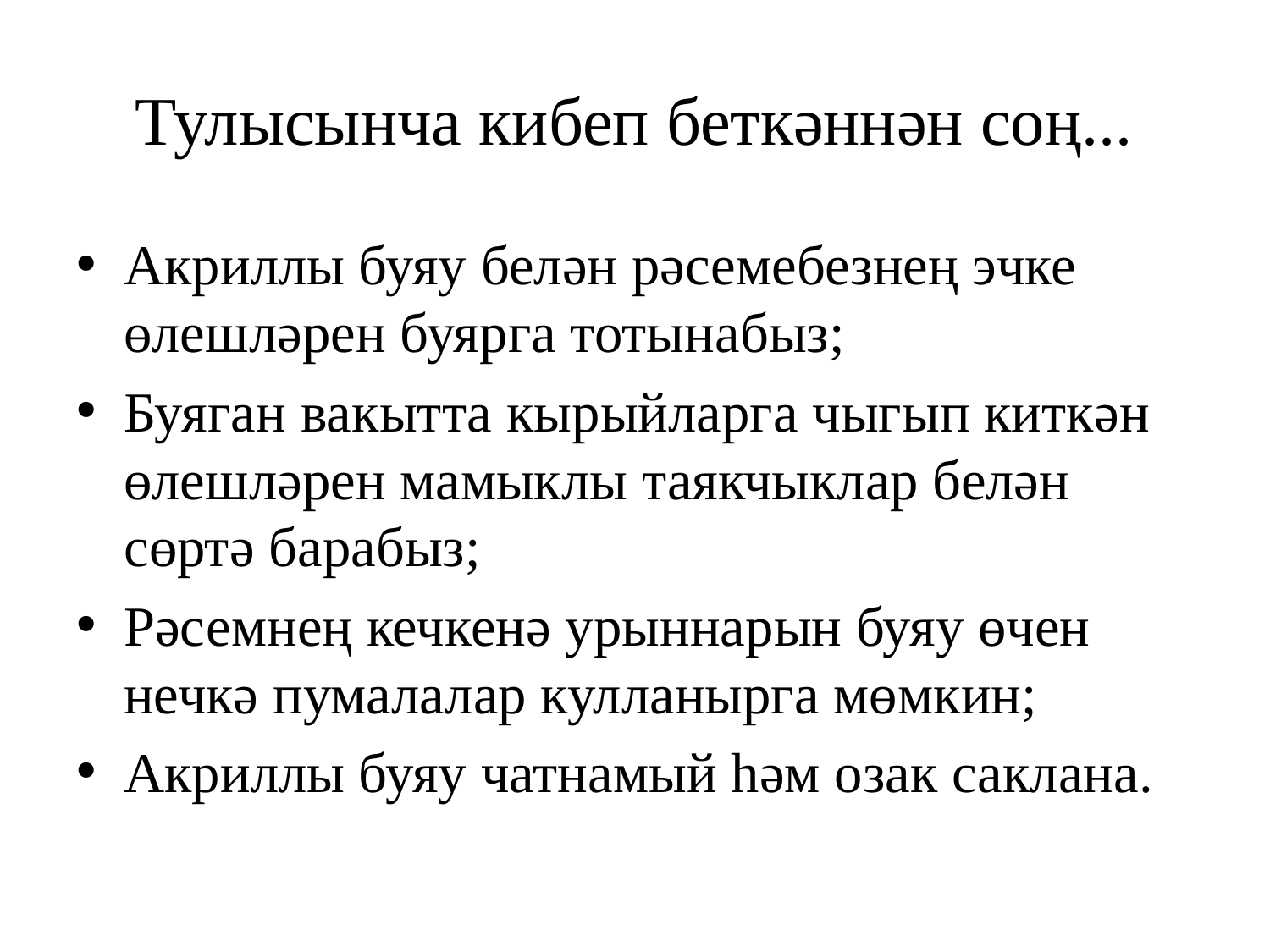

# Тулысынча кибеп беткәннән соң...
Акриллы буяу белән рәсемебезнең эчке өлешләрен буярга тотынабыз;
Буяган вакытта кырыйларга чыгып киткән өлешләрен мамыклы таякчыклар белән сөртә барабыз;
Рәсемнең кечкенә урыннарын буяу өчен нечкә пумалалар кулланырга мөмкин;
Акриллы буяу чатнамый һәм озак саклана.